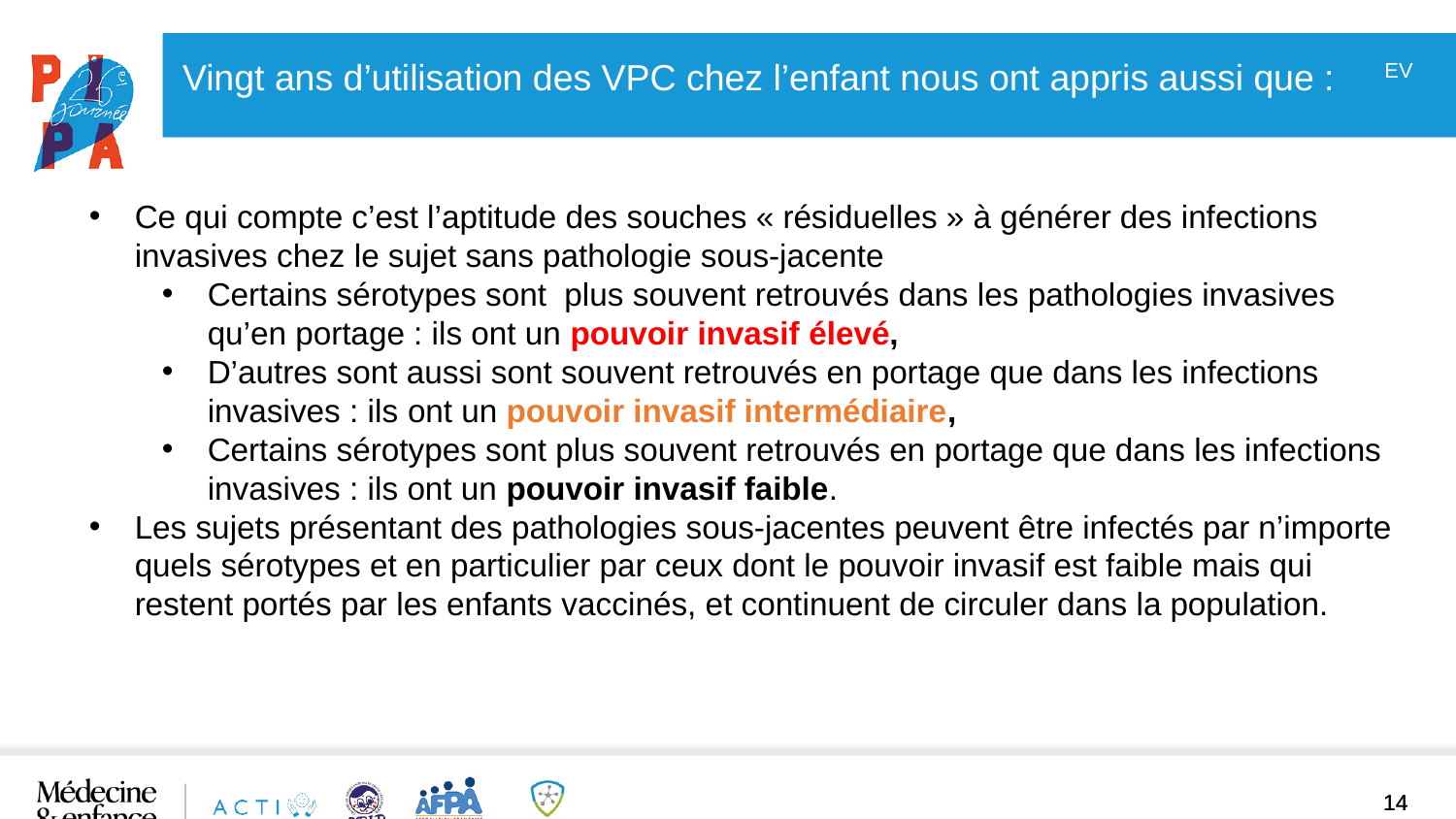

Vingt ans d’utilisation des VPC chez l’enfant nous ont appris aussi que :

EV
Ce qui compte c’est l’aptitude des souches « résiduelles » à générer des infections invasives chez le sujet sans pathologie sous-jacente
Certains sérotypes sont  plus souvent retrouvés dans les pathologies invasives qu’en portage : ils ont un pouvoir invasif élevé,
D’autres sont aussi sont souvent retrouvés en portage que dans les infections invasives : ils ont un pouvoir invasif intermédiaire,
Certains sérotypes sont plus souvent retrouvés en portage que dans les infections invasives : ils ont un pouvoir invasif faible.
Les sujets présentant des pathologies sous-jacentes peuvent être infectés par n’importe quels sérotypes et en particulier par ceux dont le pouvoir invasif est faible mais qui restent portés par les enfants vaccinés, et continuent de circuler dans la population.